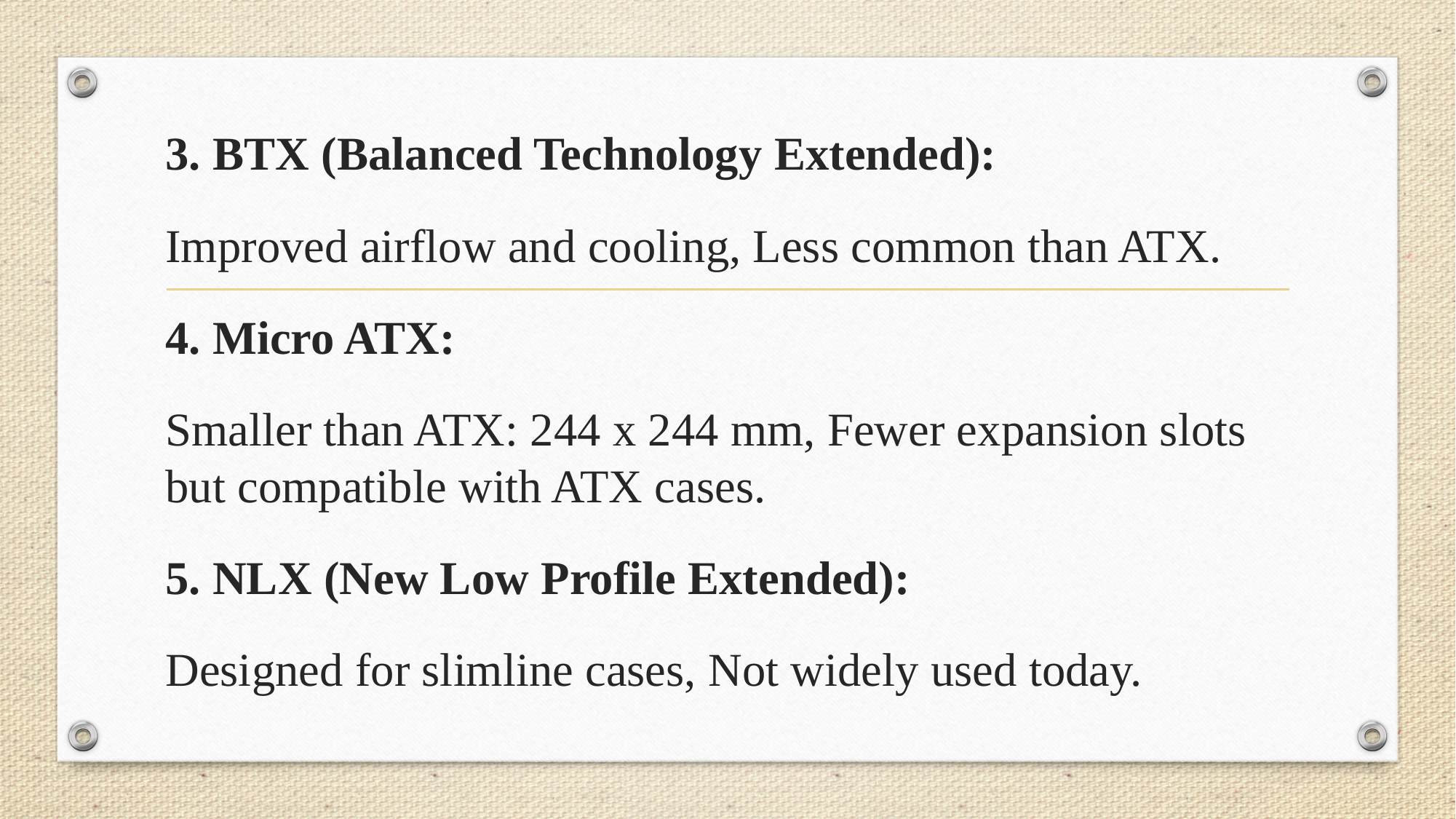

3. BTX (Balanced Technology Extended):
Improved airflow and cooling, Less common than ATX.
4. Micro ATX:
Smaller than ATX: 244 x 244 mm, Fewer expansion slots but compatible with ATX cases.
5. NLX (New Low Profile Extended):
Designed for slimline cases, Not widely used today.